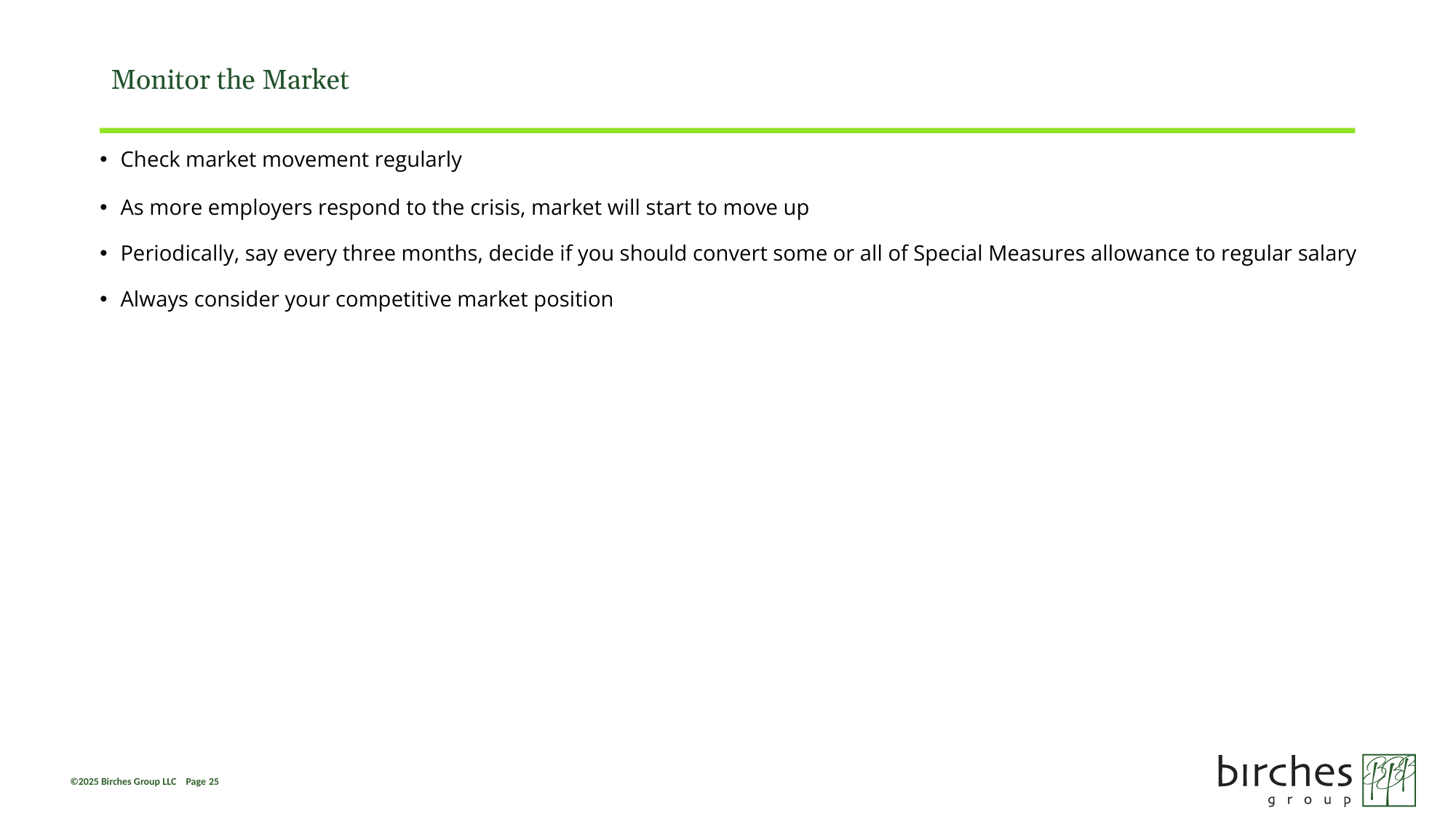

# Monitor the Market
Check market movement regularly
As more employers respond to the crisis, market will start to move up
Periodically, say every three months, decide if you should convert some or all of Special Measures allowance to regular salary
Always consider your competitive market position